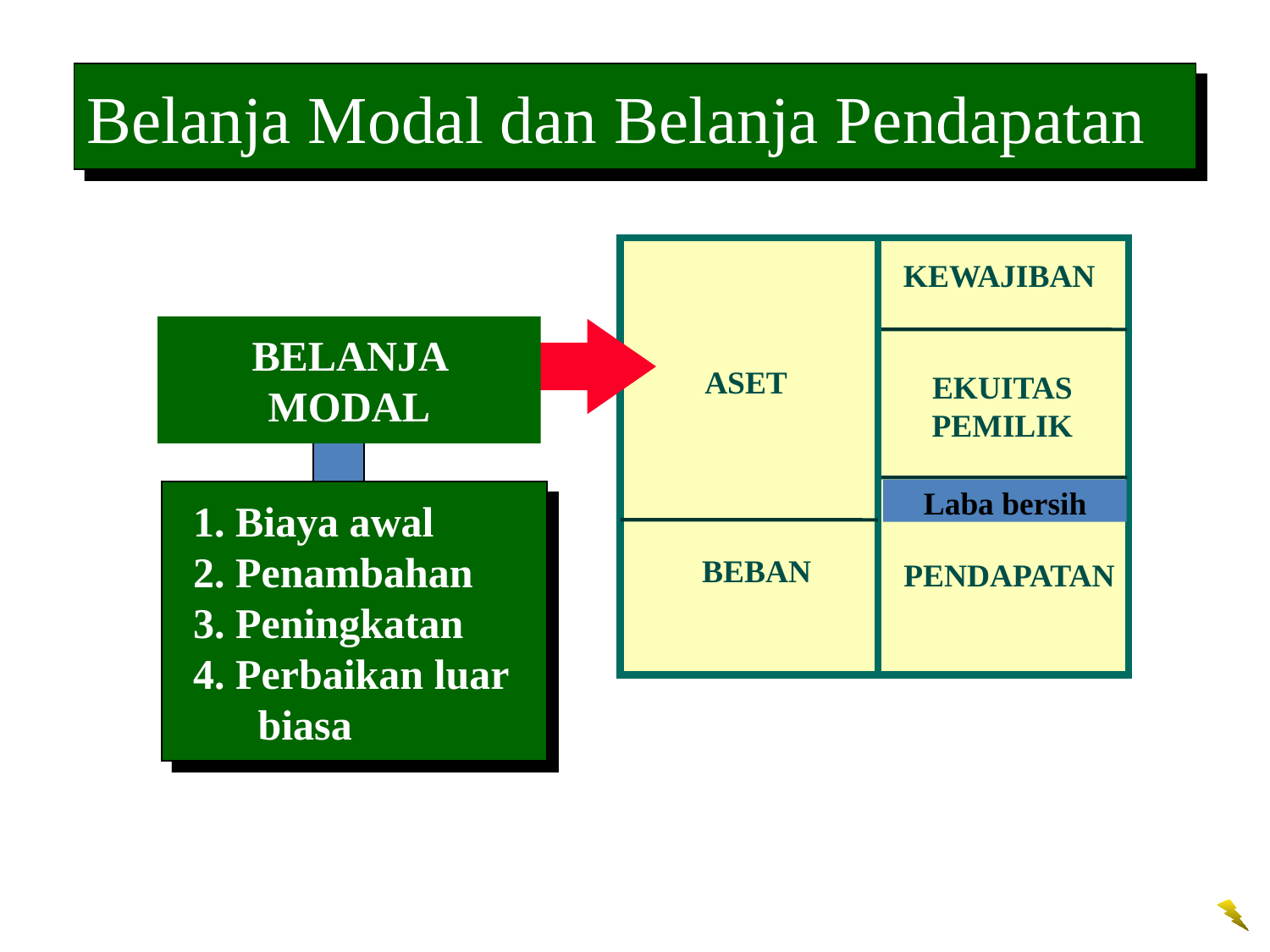

Belanja Modal dan Belanja Pendapatan

KEWAJIBAN
BELANJA MODAL

ASET
EKUITAS PEMILIK

Laba bersih

1. Biaya awal
2. Penambahan
3. Peningkatan
4. Perbaikan luar biasa

BEBAN
PENDAPATAN